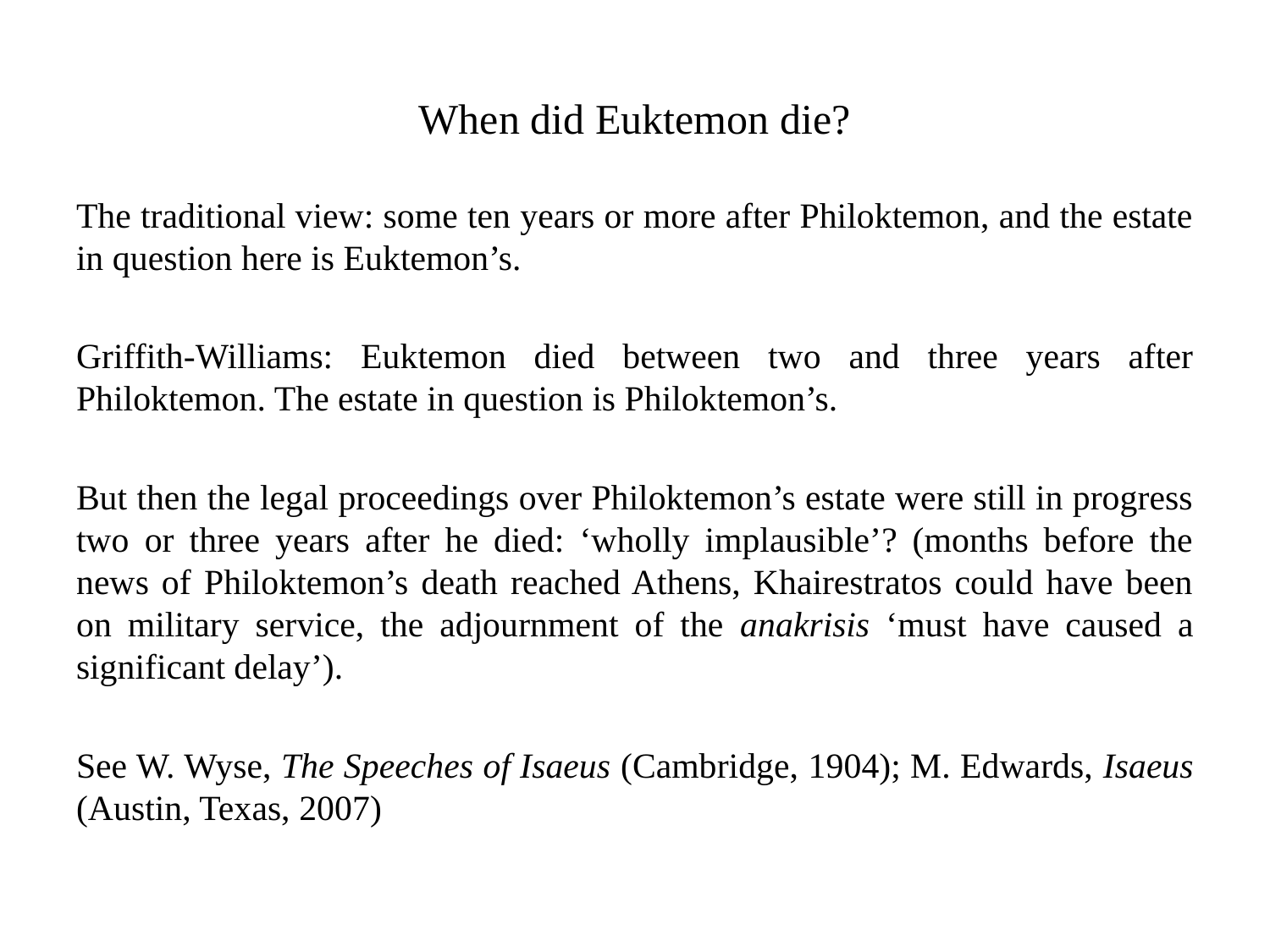

# When did Euktemon die?
The traditional view: some ten years or more after Philoktemon, and the estate in question here is Euktemon’s.

Griffith-Williams: Euktemon died between two and three years after Philoktemon. The estate in question is Philoktemon’s.

But then the legal proceedings over Philoktemon’s estate were still in progress two or three years after he died: ‘wholly implausible’? (months before the news of Philoktemon’s death reached Athens, Khairestratos could have been on military service, the adjournment of the anakrisis ‘must have caused a significant delay’).

See W. Wyse, The Speeches of Isaeus (Cambridge, 1904); M. Edwards, Isaeus (Austin, Texas, 2007)